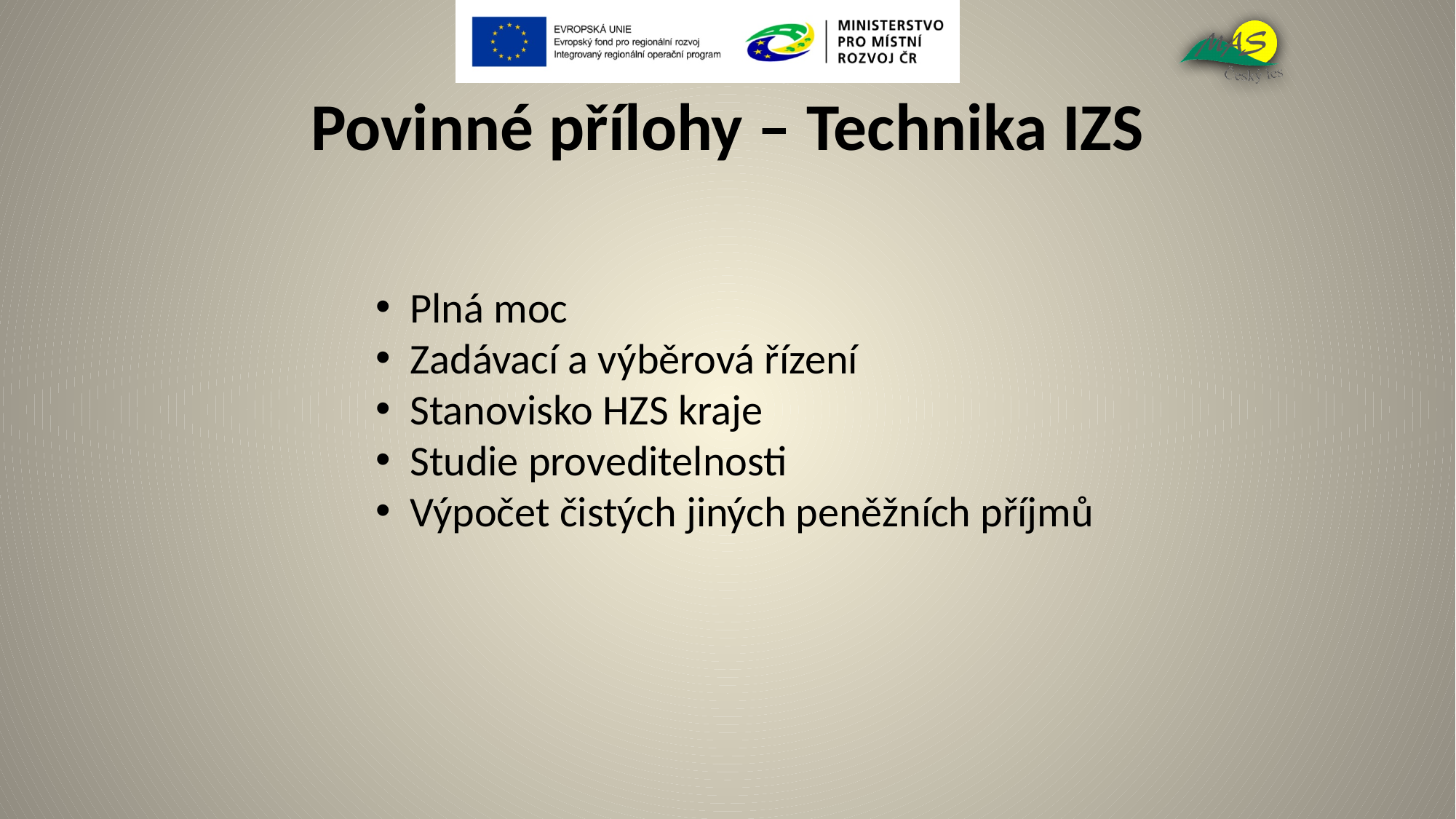

# Povinné přílohy – Technika IZS
Plná moc
Zadávací a výběrová řízení
Stanovisko HZS kraje
Studie proveditelnosti
Výpočet čistých jiných peněžních příjmů